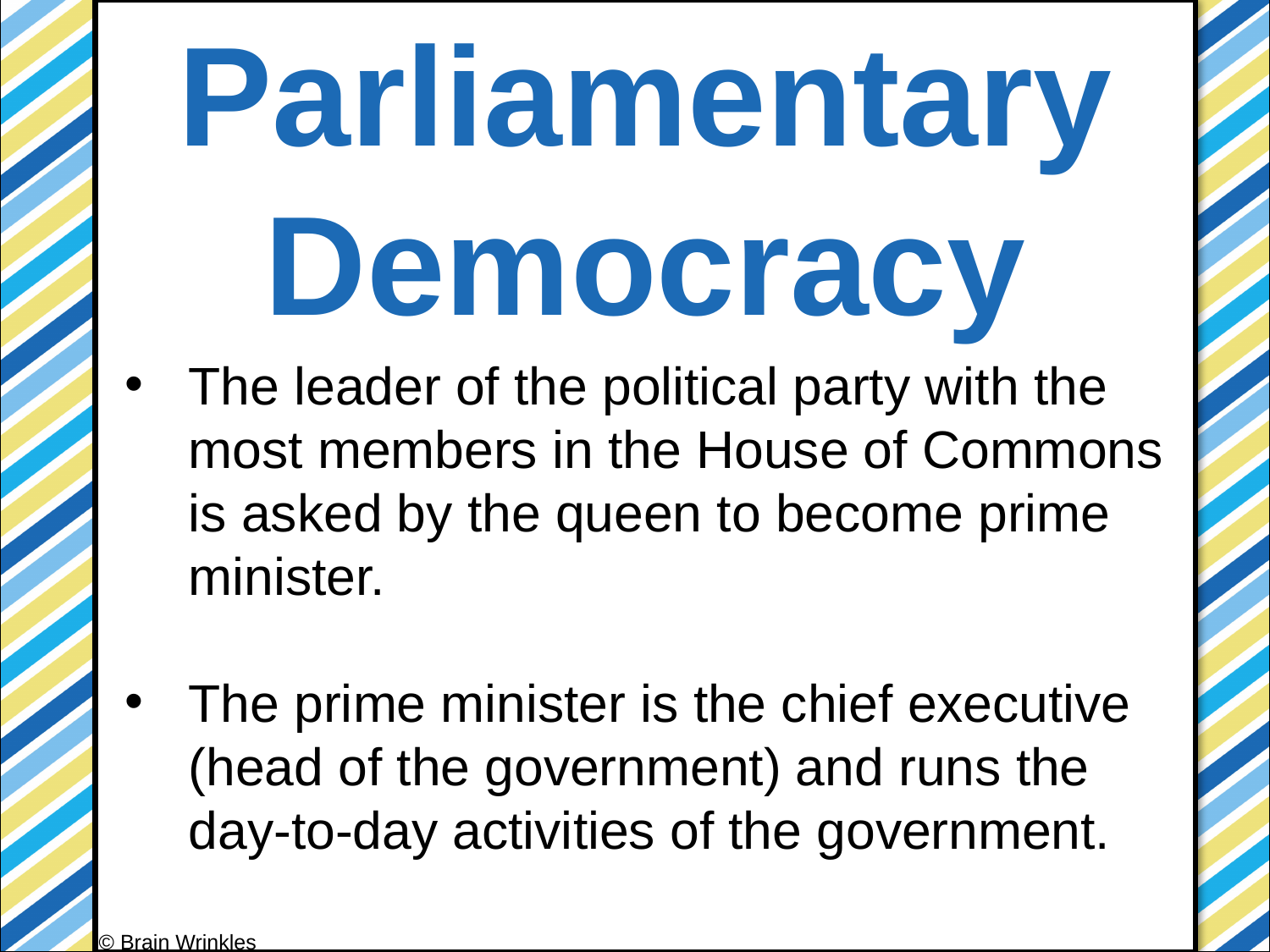

Parliamentary
Democracy

#
The leader of the political party with the most members in the House of Commons is asked by the queen to become prime minister.

The prime minister is the chief executive (head of the government) and runs the day-to-day activities of the government.

© Brain Wrinkles